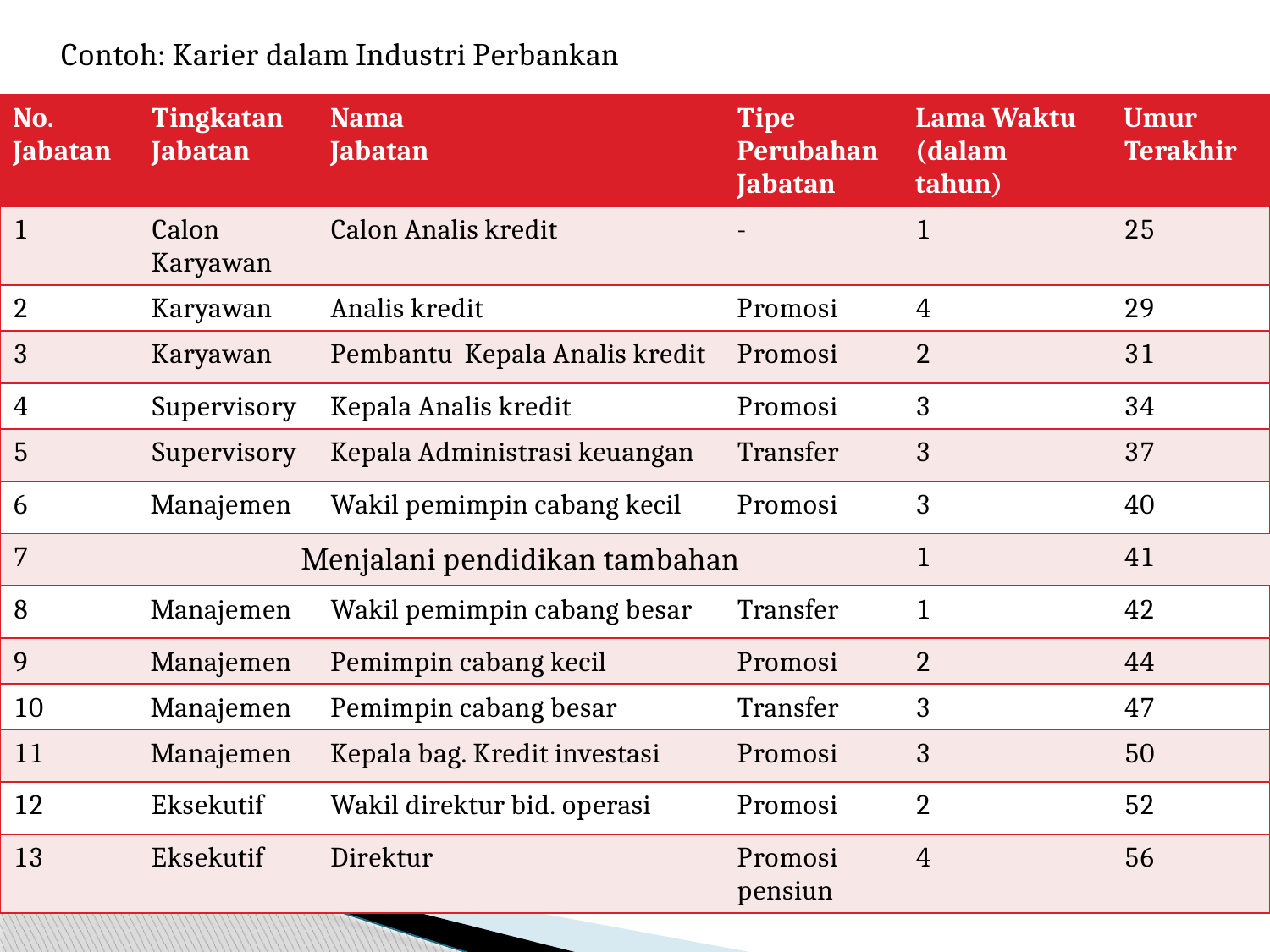

Contoh: Karier dalam Industri Perbankan
| No. Jabatan | Tingkatan Jabatan | Nama Jabatan | Tipe Perubahan Jabatan | Lama Waktu (dalam tahun) | Umur Terakhir |
| --- | --- | --- | --- | --- | --- |
| 1 | Calon Karyawan | Calon Analis kredit | - | 1 | 25 |
| 2 | Karyawan | Analis kredit | Promosi | 4 | 29 |
| 3 | Karyawan | Pembantu Kepala Analis kredit | Promosi | 2 | 31 |
| 4 | Supervisory | Kepala Analis kredit | Promosi | 3 | 34 |
| 5 | Supervisory | Kepala Administrasi keuangan | Transfer | 3 | 37 |
| 6 | Manajemen | Wakil pemimpin cabang kecil | Promosi | 3 | 40 |
| 7 | Menjalani pendidikan tambahan |  |  | 1 | 41 |
| 8 | Manajemen | Wakil pemimpin cabang besar | Transfer | 1 | 42 |
| 9 | Manajemen | Pemimpin cabang kecil | Promosi | 2 | 44 |
| 10 | Manajemen | Pemimpin cabang besar | Transfer | 3 | 47 |
| 11 | Manajemen | Kepala bag. Kredit investasi | Promosi | 3 | 50 |
| 12 | Eksekutif | Wakil direktur bid. operasi | Promosi | 2 | 52 |
| 13 | Eksekutif | Direktur | Promosi pensiun | 4 | 56 |